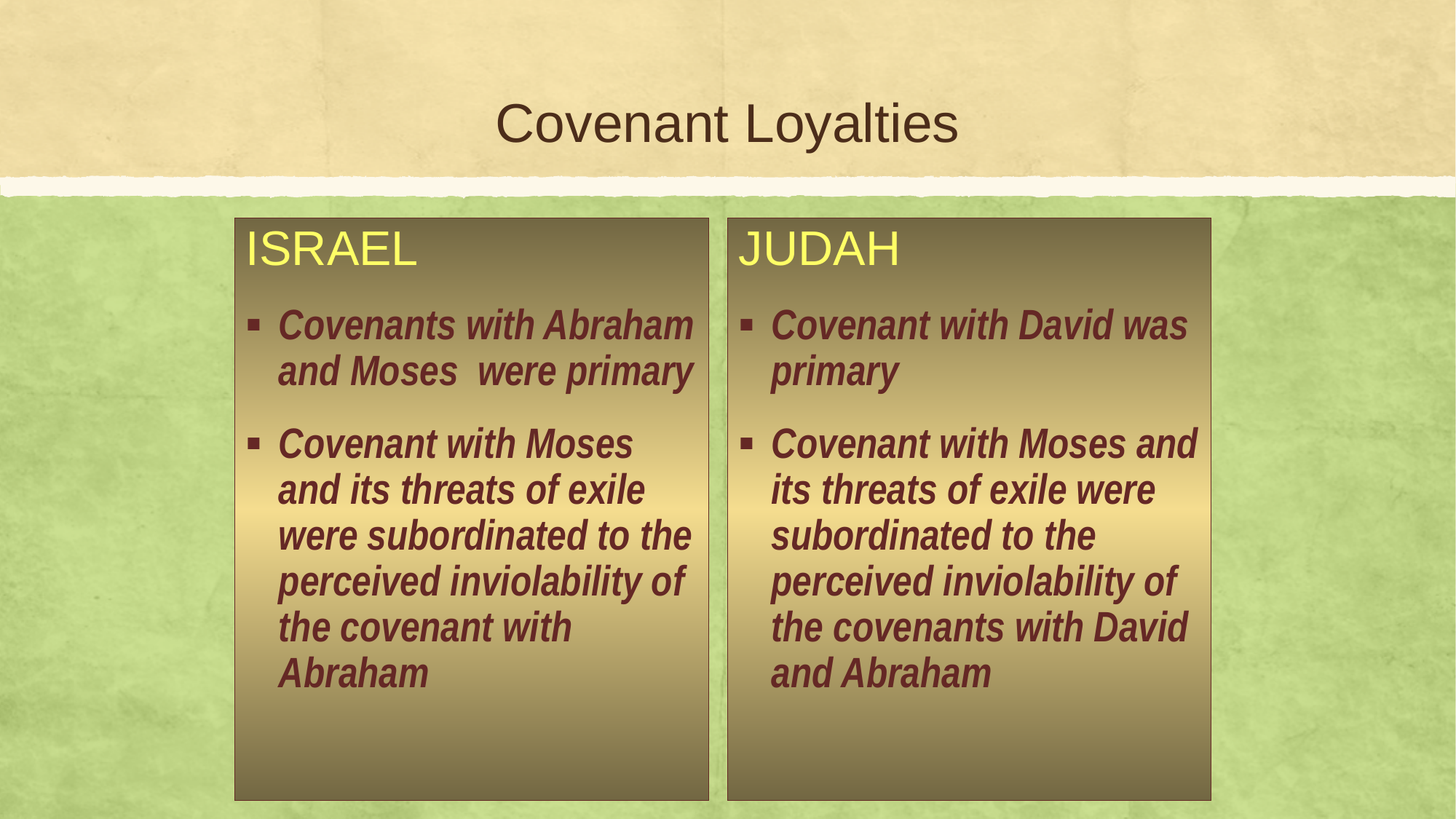

# Covenant Loyalties
JUDAH
Covenant with David was primary
Covenant with Moses and its threats of exile were subordinated to the perceived inviolability of the covenants with David and Abraham
ISRAEL
Covenants with Abraham and Moses  were primary
Covenant with Moses and its threats of exile were subordinated to the perceived inviolability of the covenant with Abraham